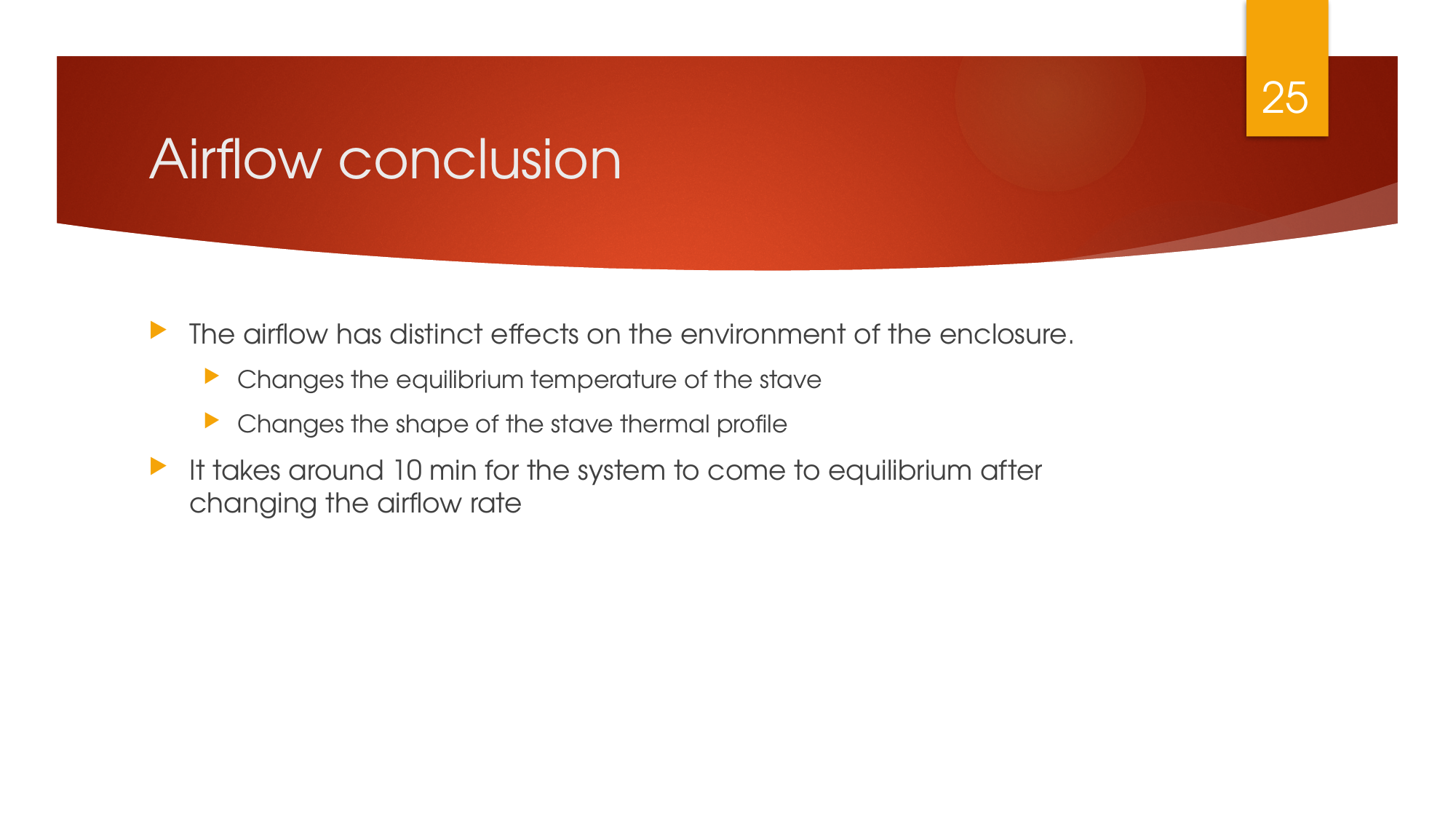

25
# Airflow conclusion
The airflow has distinct effects on the environment of the enclosure.
Changes the equilibrium temperature of the stave
Changes the shape of the stave thermal profile
It takes around 10 min for the system to come to equilibrium after changing the airflow rate